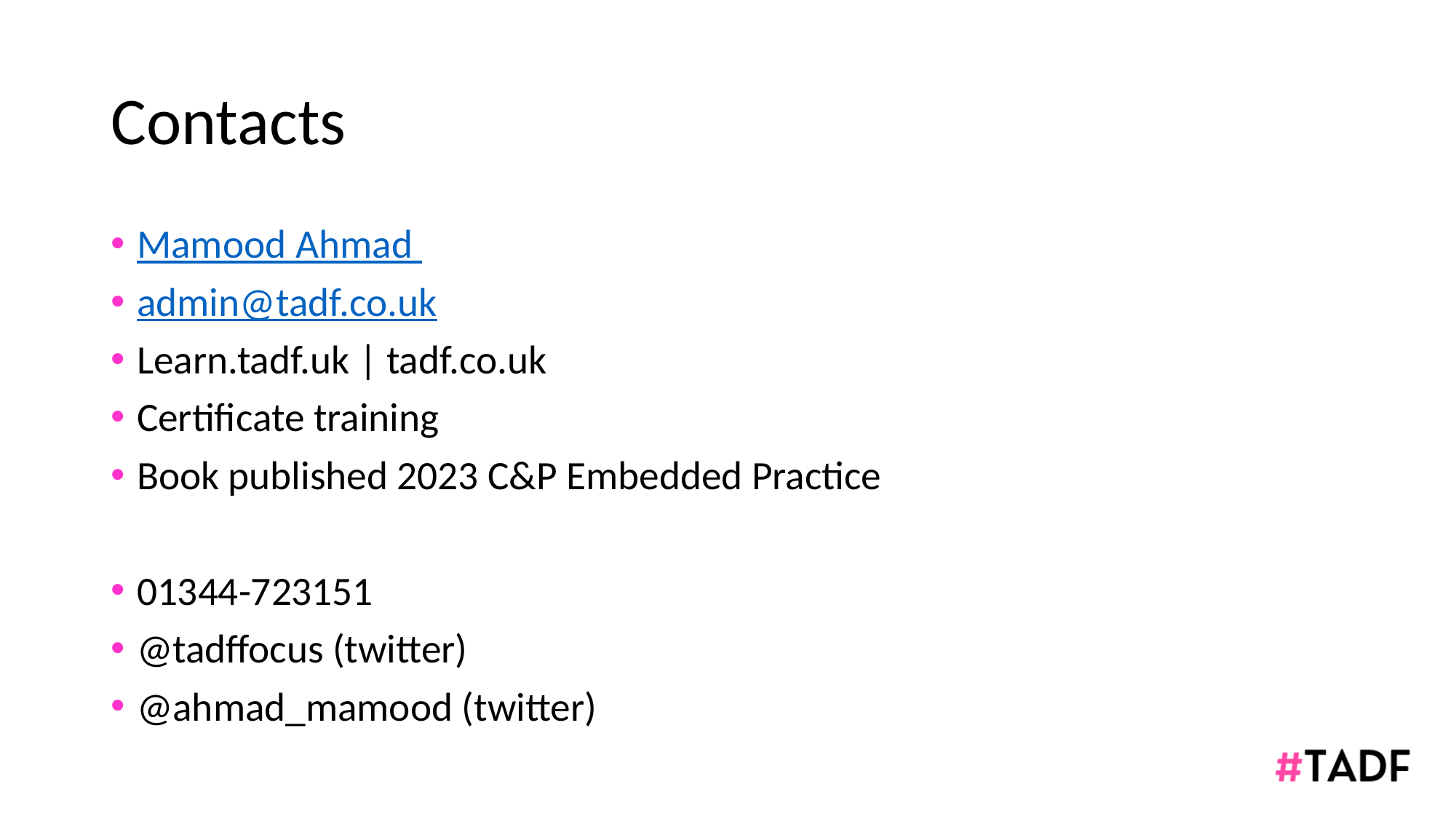

# Contacts
Mamood Ahmad
admin@tadf.co.uk
Learn.tadf.uk | tadf.co.uk
Certificate training
Book published 2023 C&P Embedded Practice

01344-723151
@tadffocus (twitter)
@ahmad_mamood (twitter)